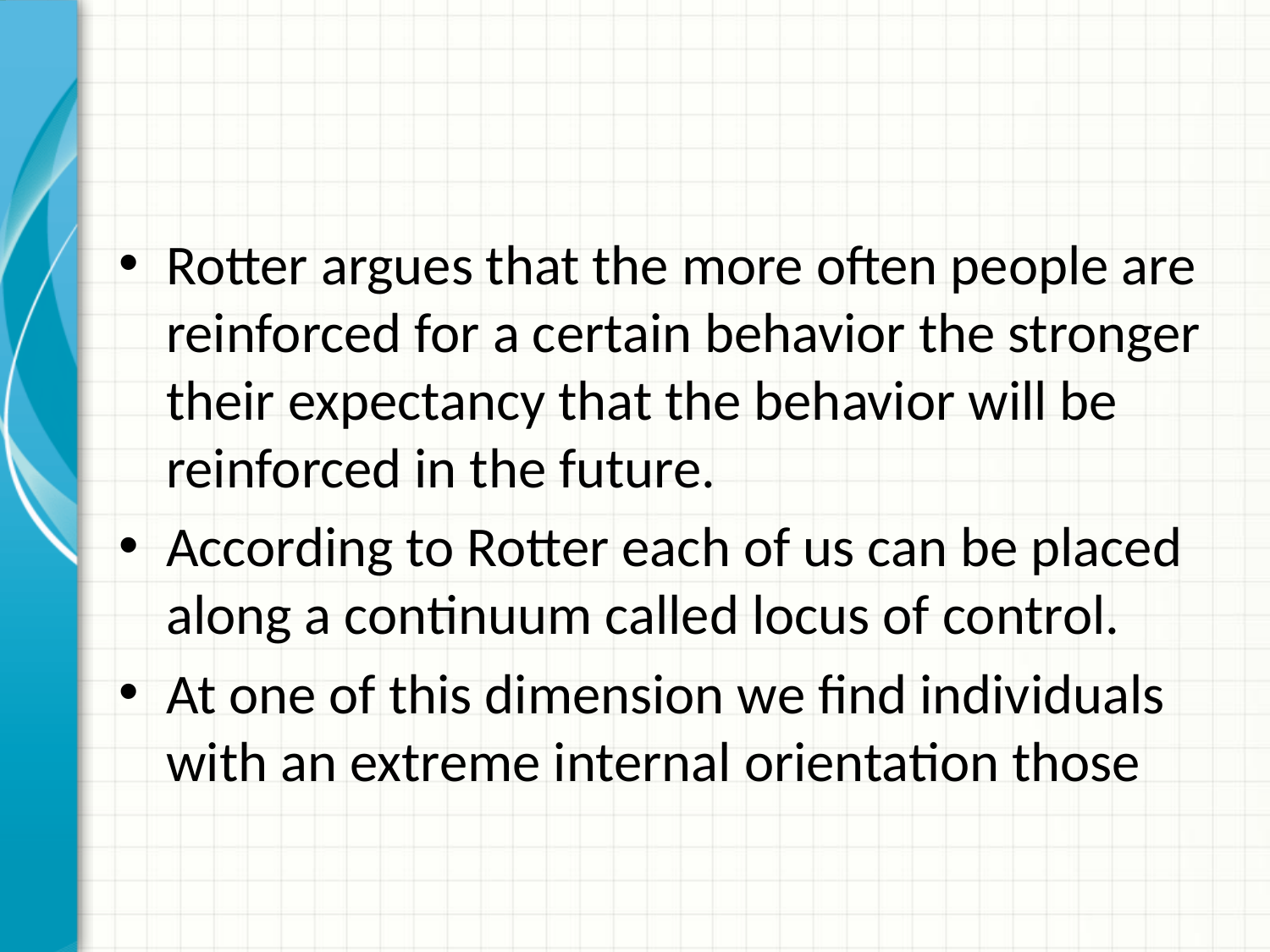

Rotter argues that the more often people are reinforced for a certain behavior the stronger their expectancy that the behavior will be reinforced in the future.
According to Rotter each of us can be placed along a continuum called locus of control.
At one of this dimension we find individuals with an extreme internal orientation those